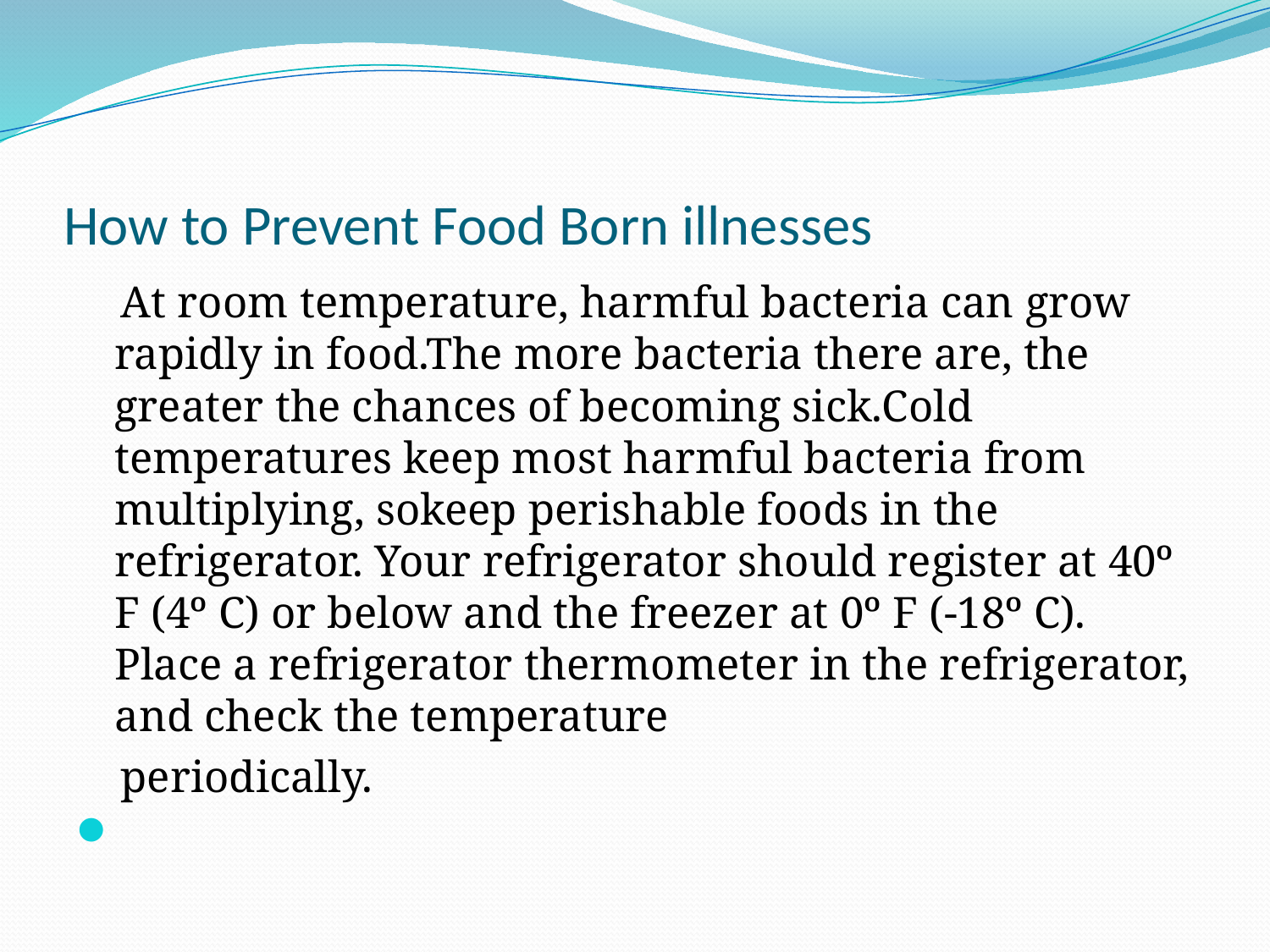

# How to Prevent Food Born illnesses
    At room temperature, harmful bacteria can grow rapidly in food.The more bacteria there are, the greater the chances of becoming sick.Cold temperatures keep most harmful bacteria from multiplying, sokeep perishable foods in the refrigerator. Your refrigerator should register at 40º F (4º C) or below and the freezer at 0º F (-18º C). Place a refrigerator thermometer in the refrigerator, and check the temperature
    periodically.